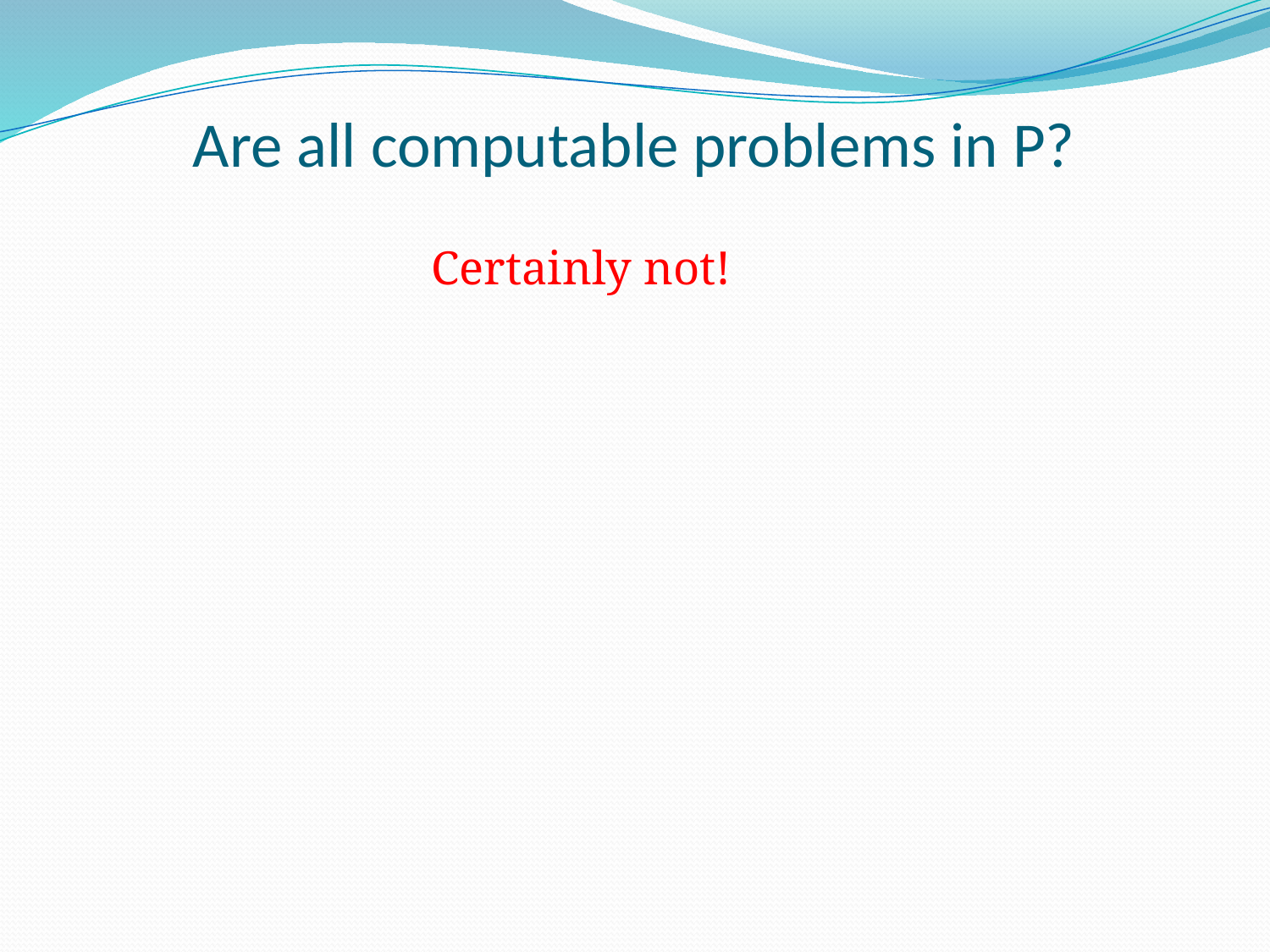

# Are all computable problems in P?
                              Certainly not!